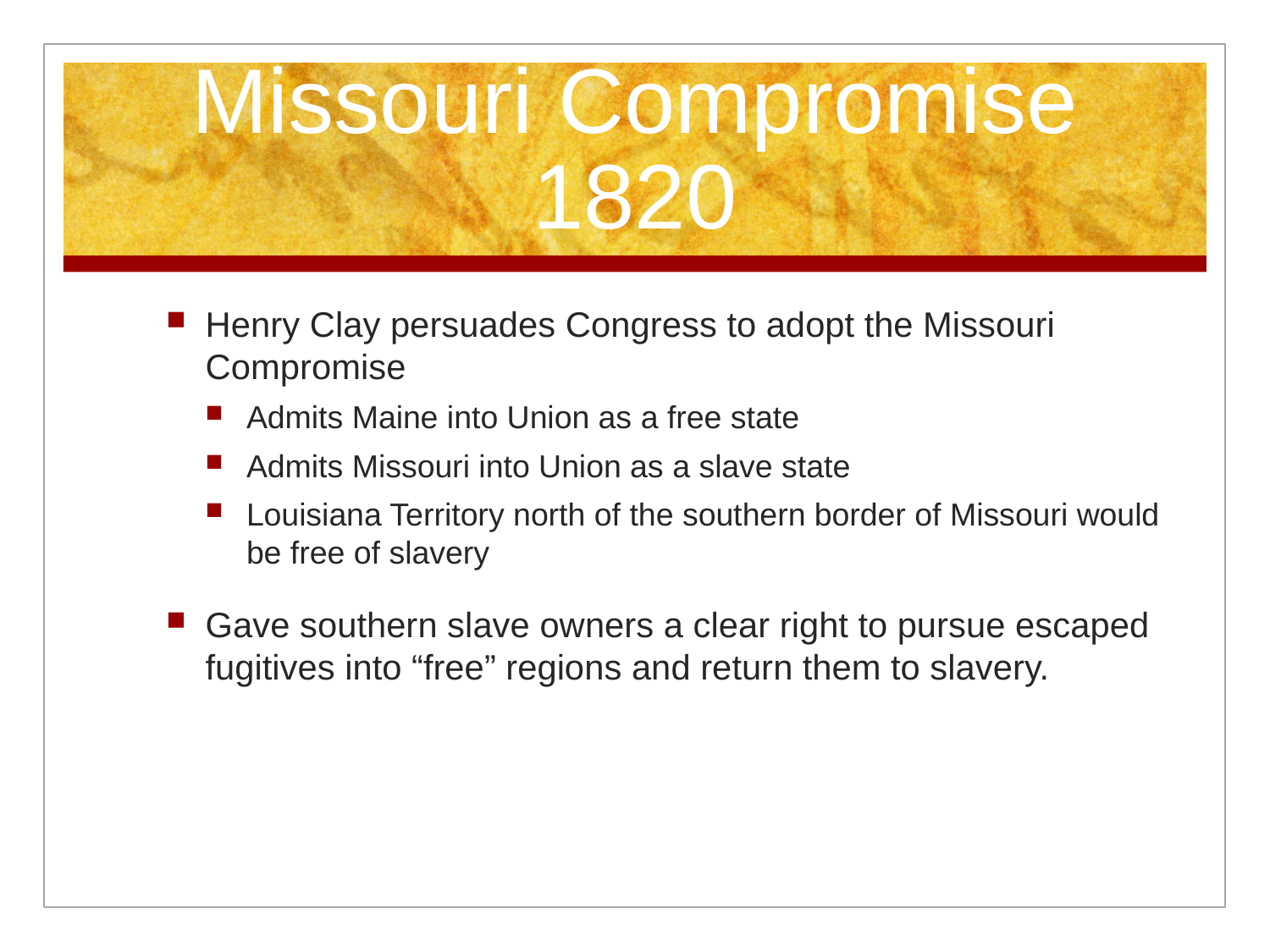

# Missouri Compromise 1820
Henry Clay persuades Congress to adopt the Missouri Compromise
Admits Maine into Union as a free state
Admits Missouri into Union as a slave state
Louisiana Territory north of the southern border of Missouri would be free of slavery
Gave southern slave owners a clear right to pursue escaped fugitives into “free” regions and return them to slavery.